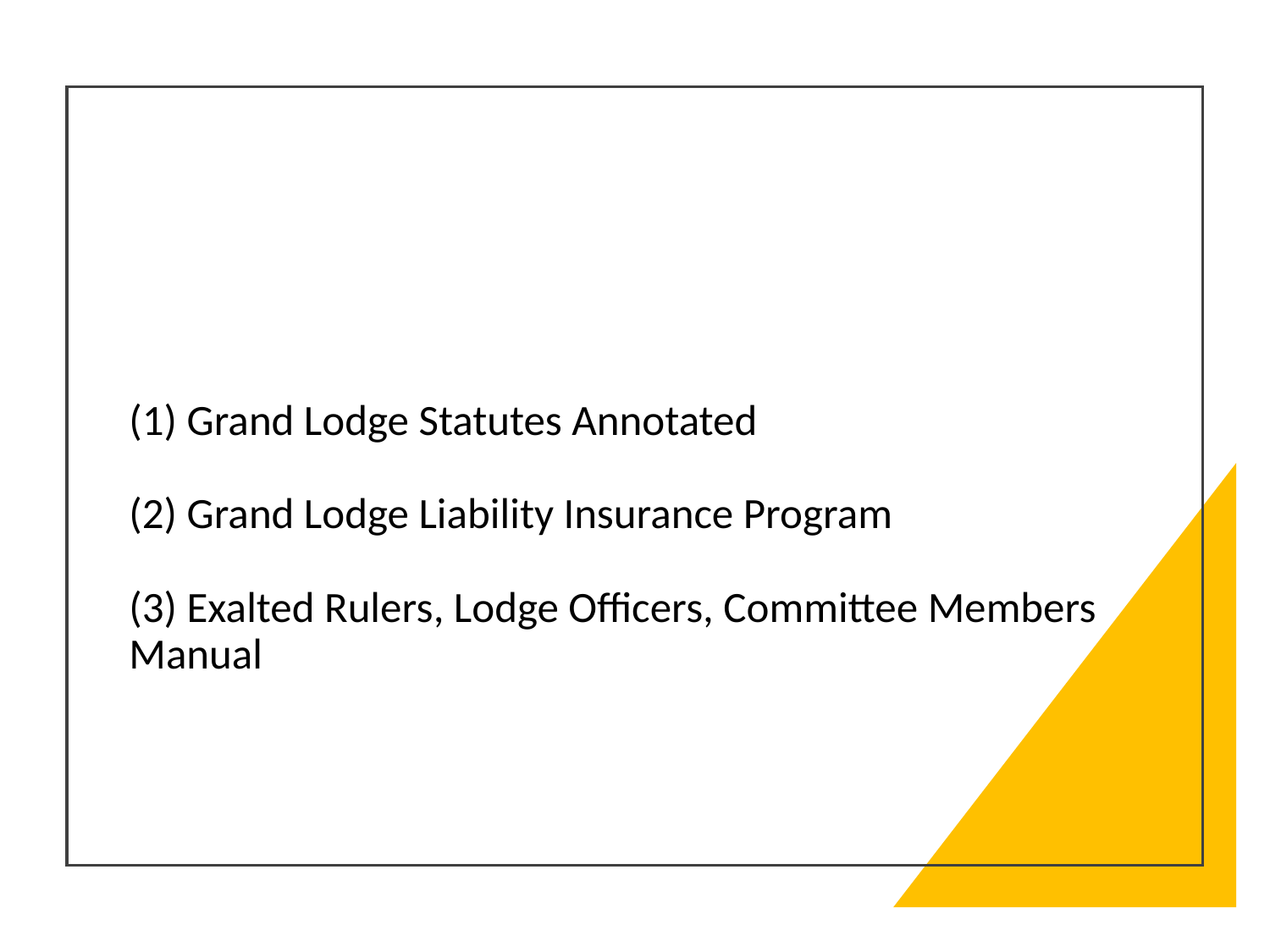

# (1) Grand Lodge Statutes Annotated (2) Grand Lodge Liability Insurance Program (3) Exalted Rulers, Lodge Officers, Committee Members Manual